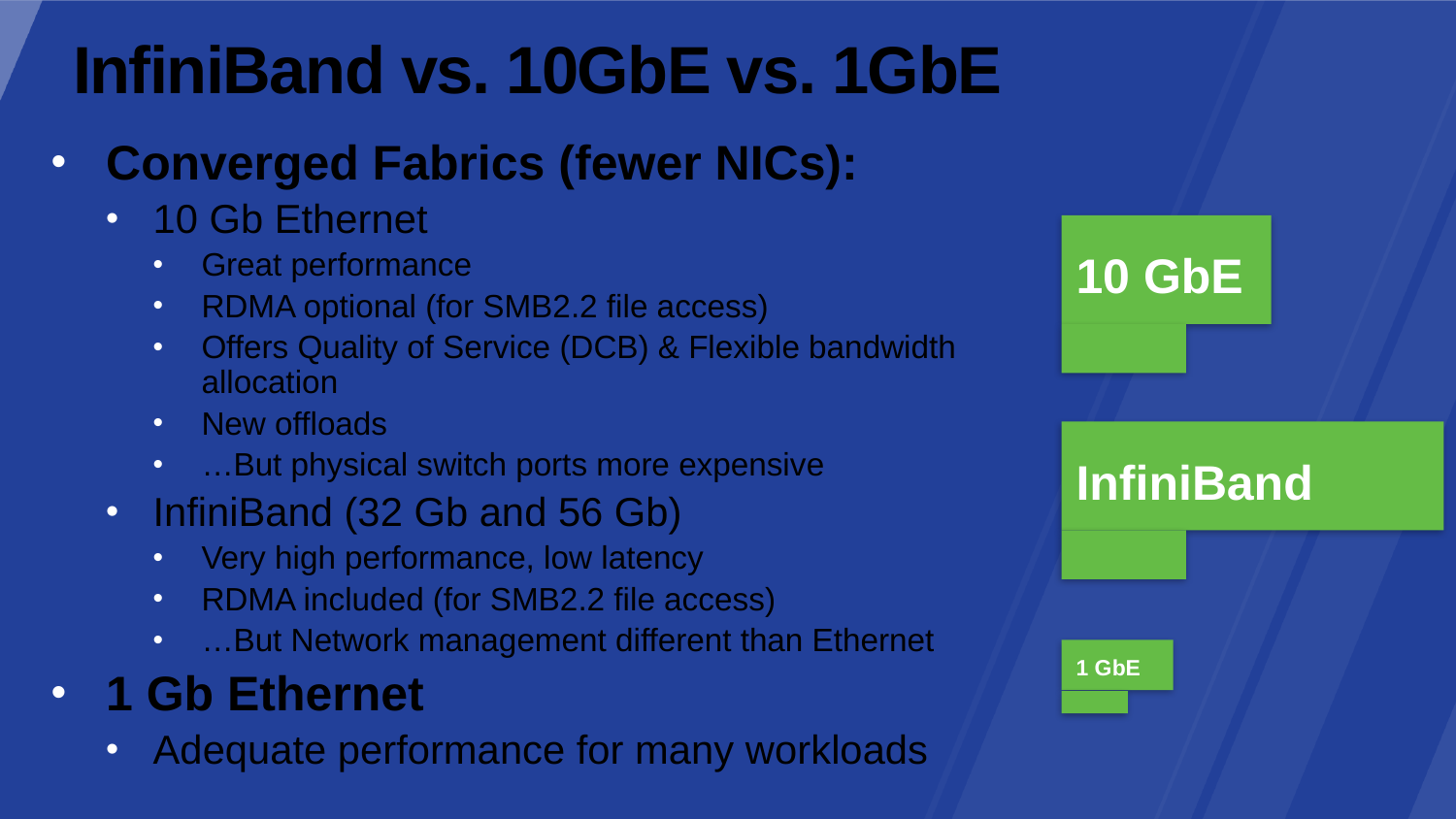

# InfiniBand vs. 10GbE vs. 1GbE
Converged Fabrics (fewer NICs):
10 Gb Ethernet
Great performance
RDMA optional (for SMB2.2 file access)
Offers Quality of Service (DCB) & Flexible bandwidth allocation
New offloads
…But physical switch ports more expensive
InfiniBand (32 Gb and 56 Gb)
Very high performance, low latency
RDMA included (for SMB2.2 file access)
…But Network management different than Ethernet
1 Gb Ethernet
Adequate performance for many workloads
10 GbE

InfiniBand

1 GbE